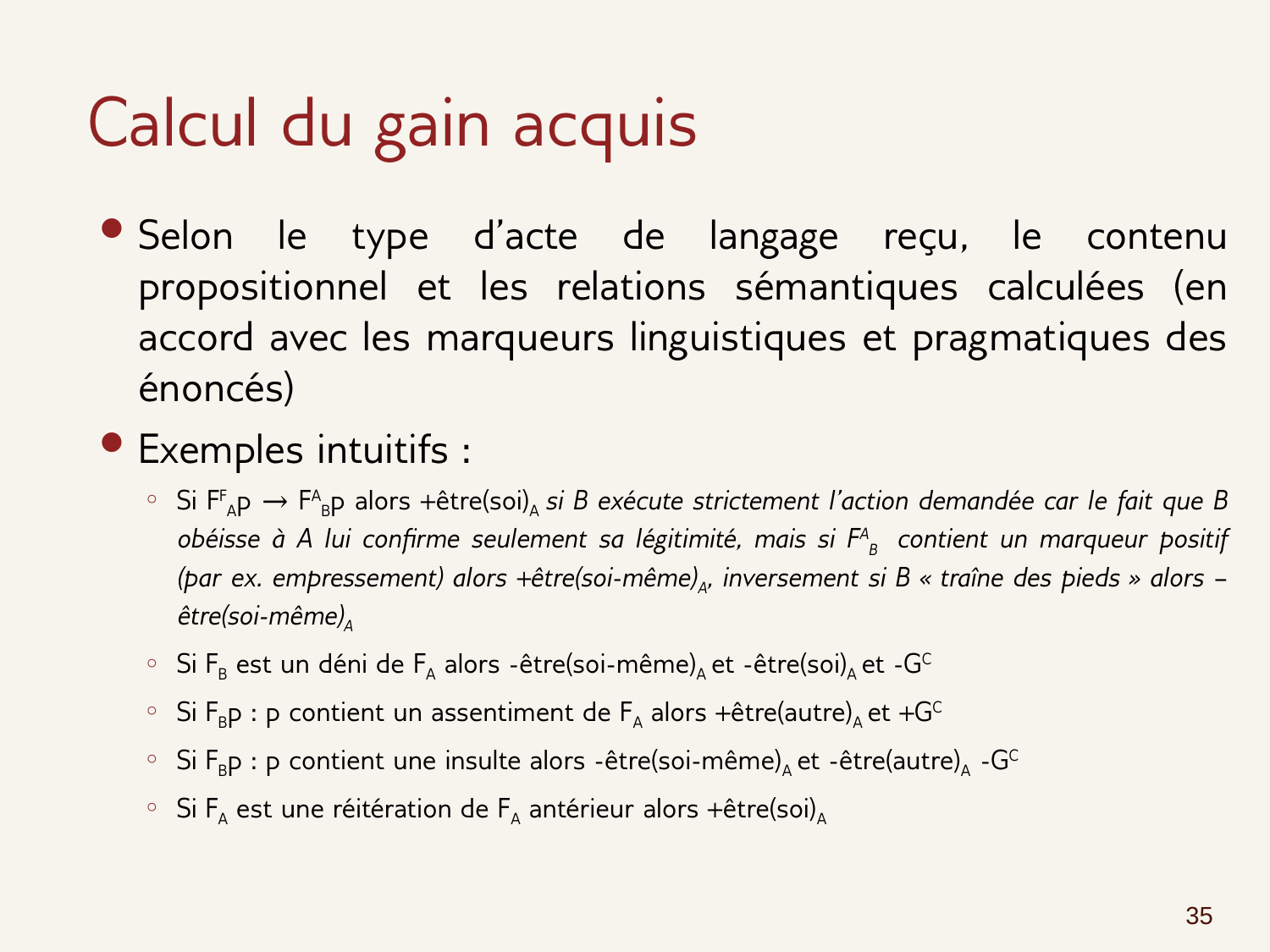

# Calcul du gain acquis
Selon le type d’acte de langage reçu, le contenu propositionnel et les relations sémantiques calculées (en accord avec les marqueurs linguistiques et pragmatiques des énoncés)
Exemples intuitifs :
Si FFAp → FABp alors +être(soi)A si B exécute strictement l’action demandée car le fait que B obéisse à A lui confirme seulement sa légitimité, mais si FAB  contient un marqueur positif (par ex. empressement) alors +être(soi-même)A, inversement si B « traîne des pieds » alors –être(soi-même)A
Si FB est un déni de FA alors -être(soi-même)A et -être(soi)A et -GC
Si FBp : p contient un assentiment de FA alors +être(autre)A et +GC
Si FBp : p contient une insulte alors -être(soi-même)A et -être(autre)A  -GC
Si FA est une réitération de FA antérieur alors +être(soi)A
35